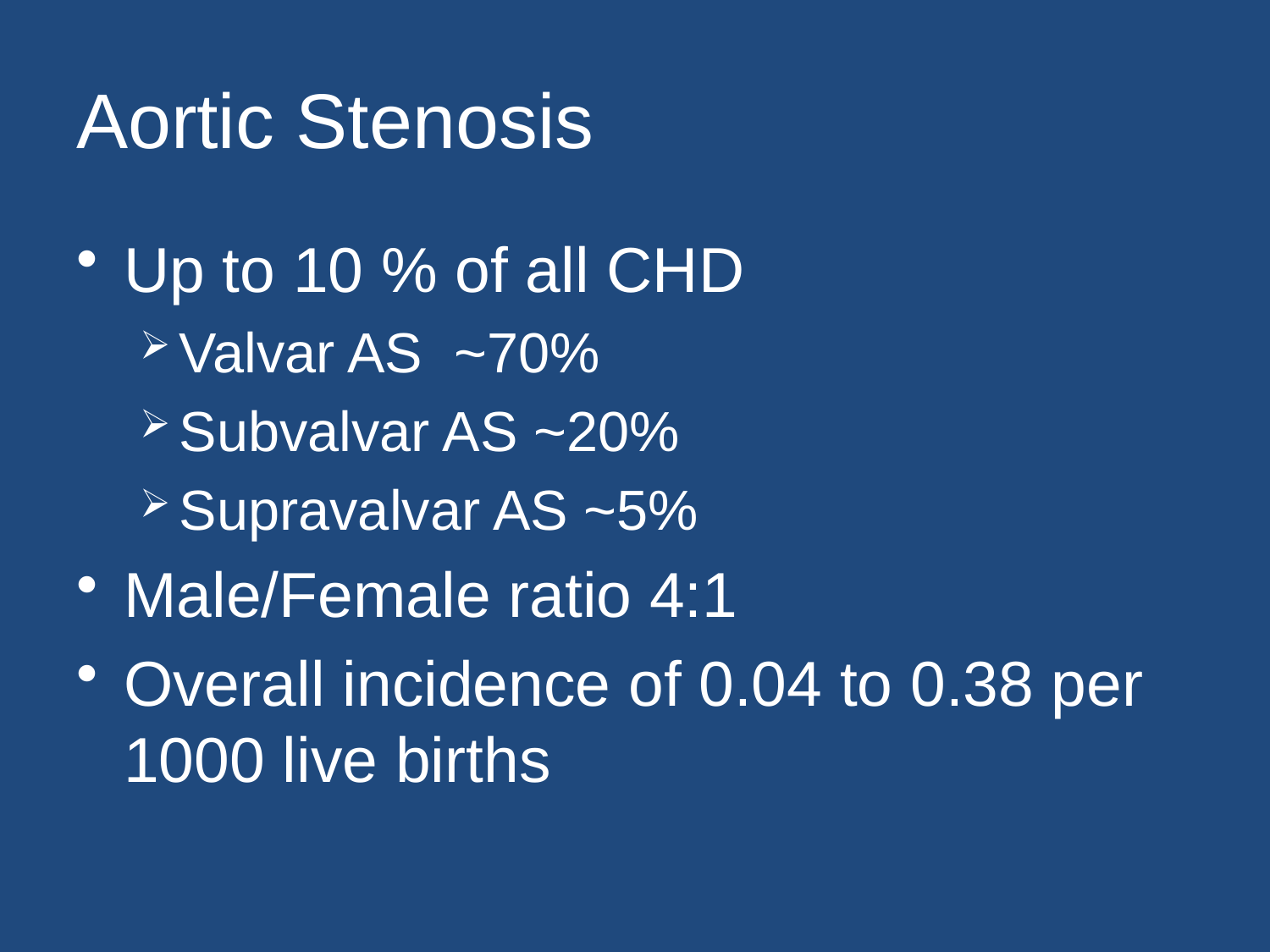

# Aortic Stenosis
Up to 10 % of all CHD
Valvar AS  ~70%
Subvalvar AS ~20%
Supravalvar AS ~5%
Male/Female ratio 4:1
Overall incidence of 0.04 to 0.38 per 1000 live births